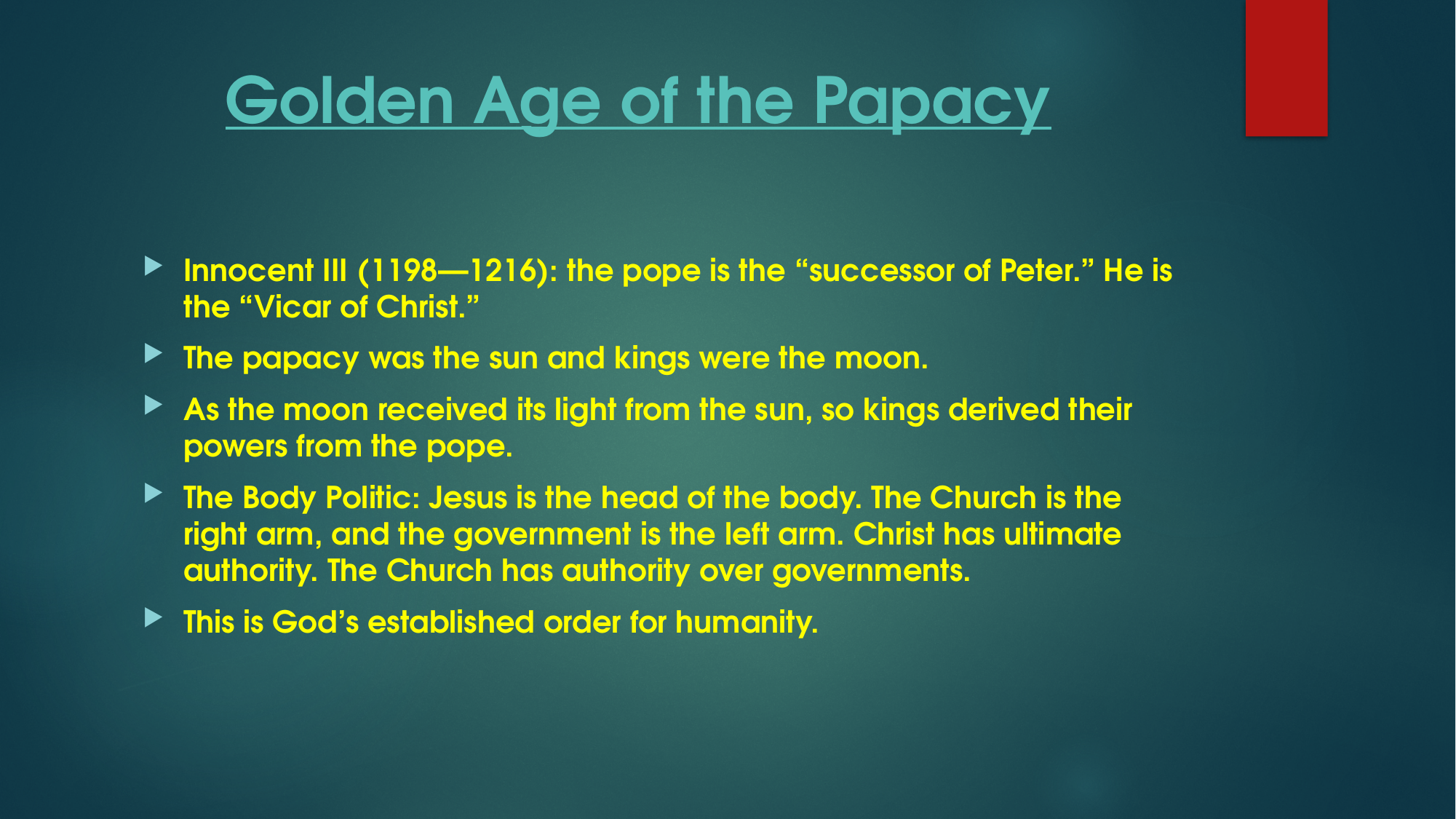

# Golden Age of the Papacy
Innocent III (1198—1216): the pope is the “successor of Peter.” He is the “Vicar of Christ.”
The papacy was the sun and kings were the moon.
As the moon received its light from the sun, so kings derived their powers from the pope.
The Body Politic: Jesus is the head of the body. The Church is the right arm, and the government is the left arm. Christ has ultimate authority. The Church has authority over governments.
This is God’s established order for humanity.